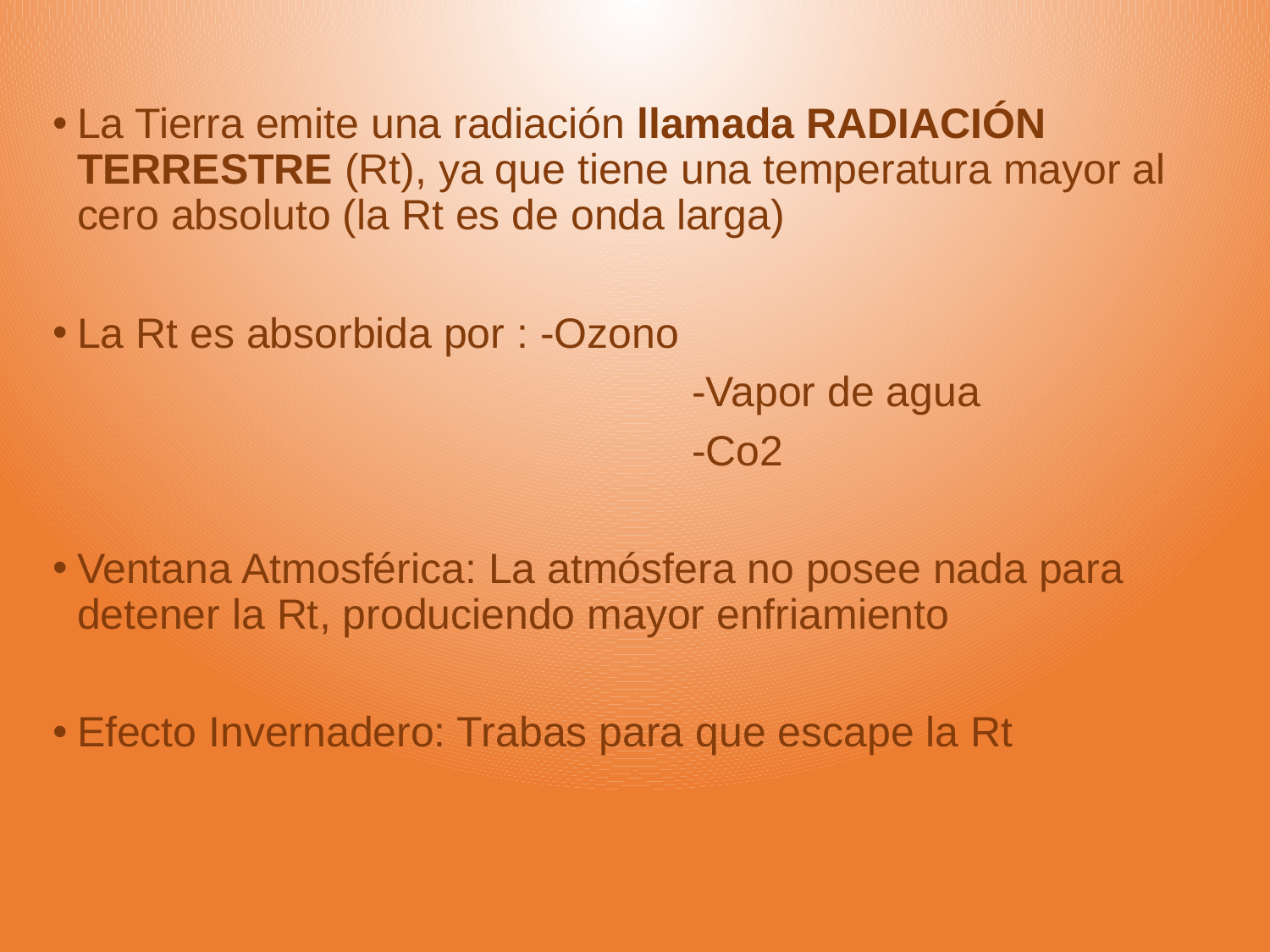

La Tierra emite una radiación llamada RADIACIÓN TERRESTRE (Rt), ya que tiene una temperatura mayor al cero absoluto (la Rt es de onda larga)

La Rt es absorbida por : -Ozono
					         -Vapor de agua
					         -Co2

Ventana Atmosférica: La atmósfera no posee nada para detener la Rt, produciendo mayor enfriamiento

Efecto Invernadero: Trabas para que escape la Rt